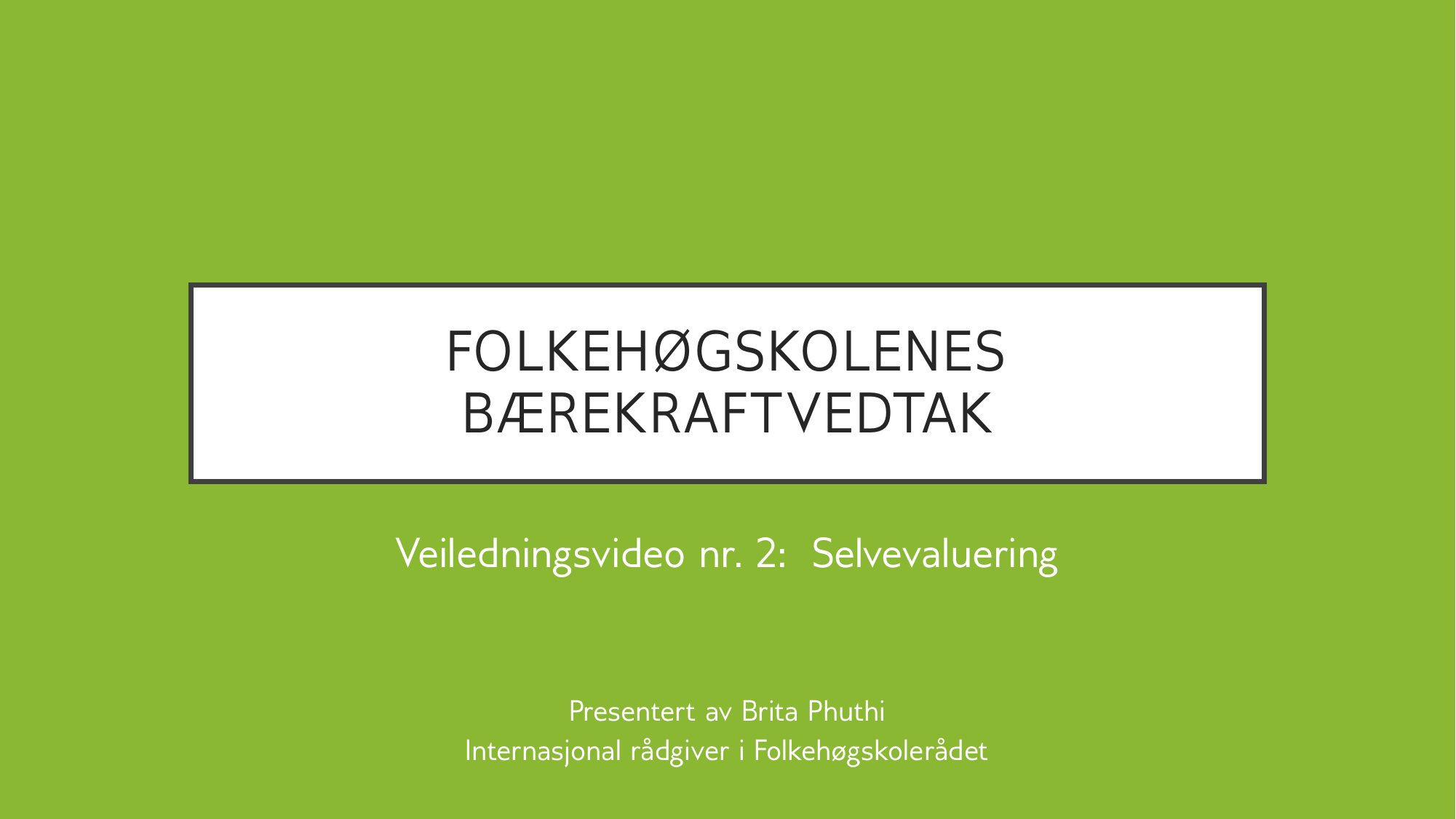

# Folkehøgskolenes Bærekraftvedtak
Veiledningsvideo nr. 2:  Selvevaluering
Presentert av Brita Phuthi
Internasjonal rådgiver i Folkehøgskolerådet